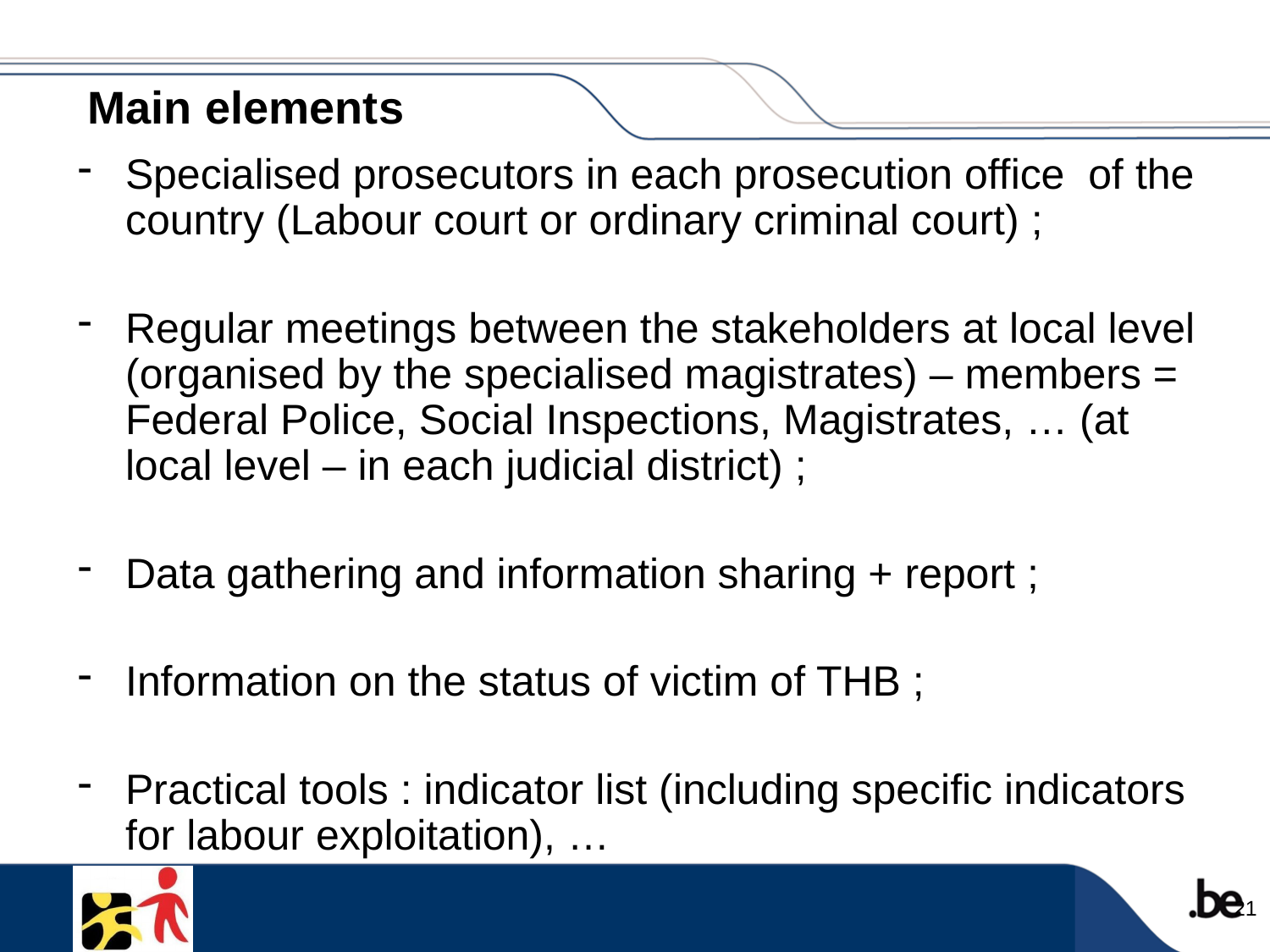

# Main elements
Specialised prosecutors in each prosecution office  of the country (Labour court or ordinary criminal court) ;

Regular meetings between the stakeholders at local level (organised by the specialised magistrates) – members = Federal Police, Social Inspections, Magistrates, … (at local level – in each judicial district) ;

Data gathering and information sharing + report ;

Information on the status of victim of THB ;

Practical tools : indicator list (including specific indicators for labour exploitation), …

21